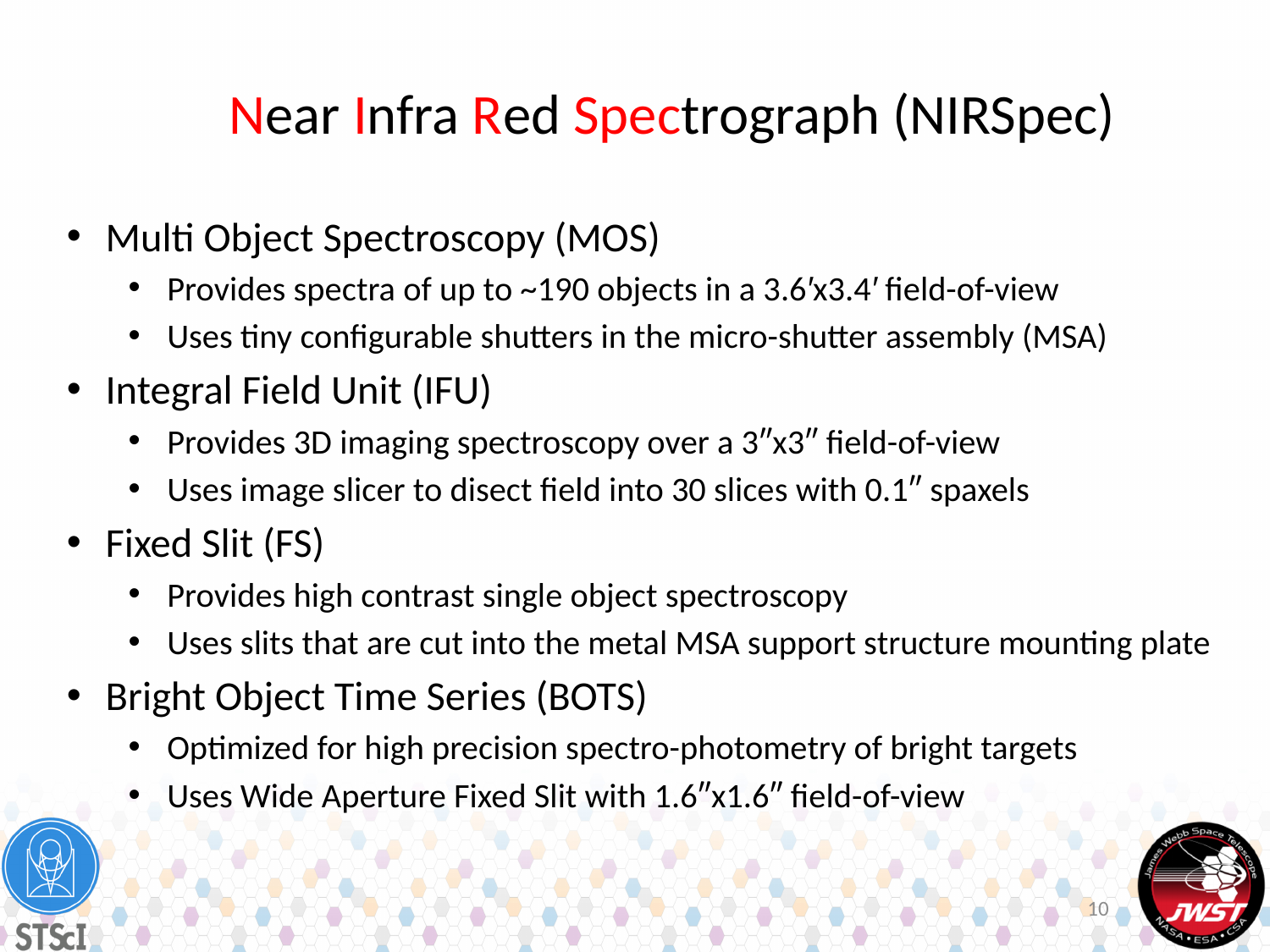

Near Infra Red Spectrograph (NIRSpec)
Multi Object Spectroscopy (MOS)
Provides spectra of up to ~190 objects in a 3.6′x3.4′ field-of-view
Uses tiny configurable shutters in the micro-shutter assembly (MSA)
Integral Field Unit (IFU)
Provides 3D imaging spectroscopy over a 3″x3″ field-of-view
Uses image slicer to disect field into 30 slices with 0.1″ spaxels
Fixed Slit (FS)
Provides high contrast single object spectroscopy
Uses slits that are cut into the metal MSA support structure mounting plate
Bright Object Time Series (BOTS)
Optimized for high precision spectro-photometry of bright targets
Uses Wide Aperture Fixed Slit with 1.6″x1.6″ field-of-view
10